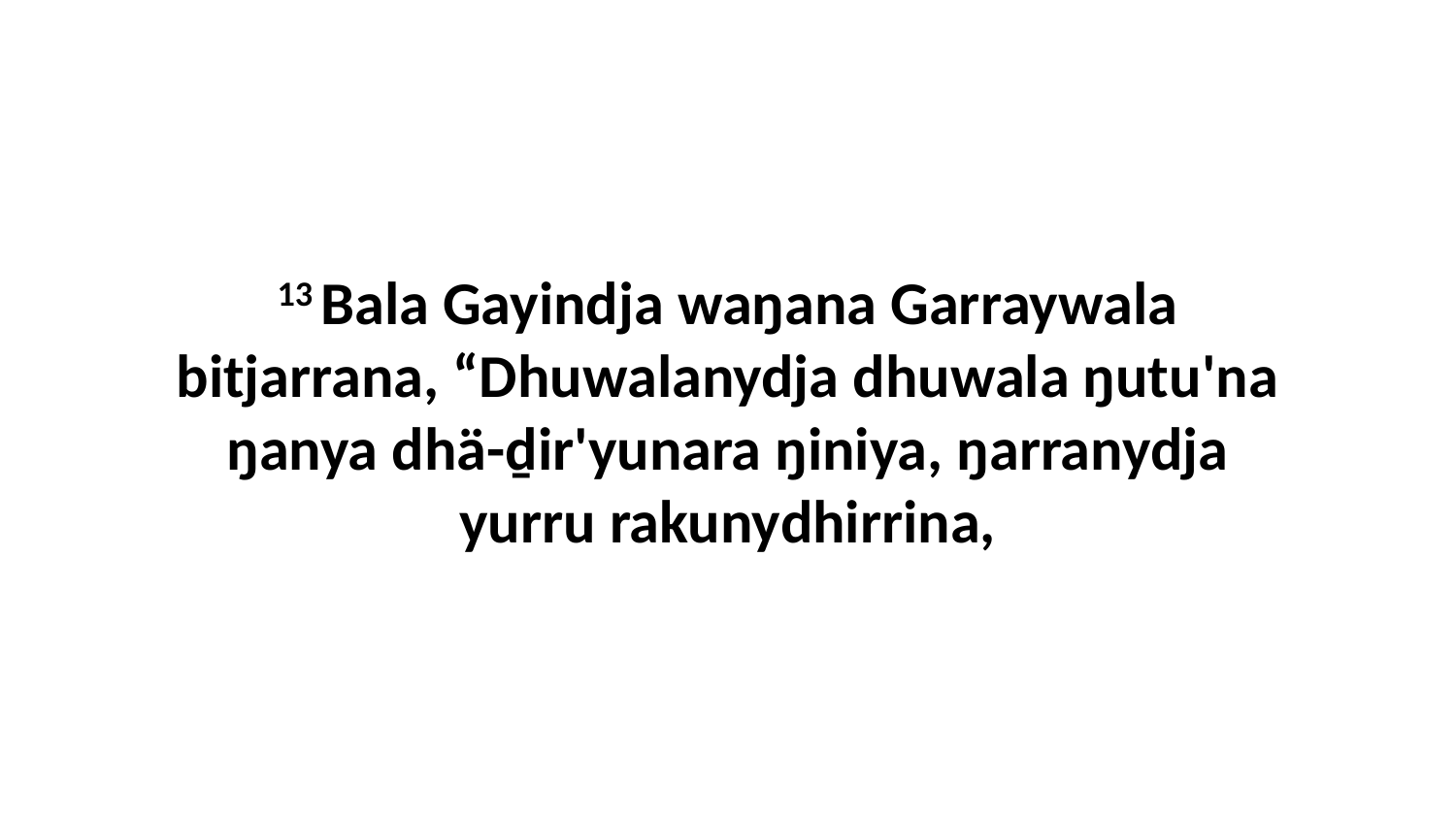

13 Bala Gayindja waŋana Garraywala bitjarrana, “Dhuwalanydja dhuwala ŋutu'na ŋanya dhä-ḏir'yunara ŋiniya, ŋarranydja yurru rakunydhirrina,